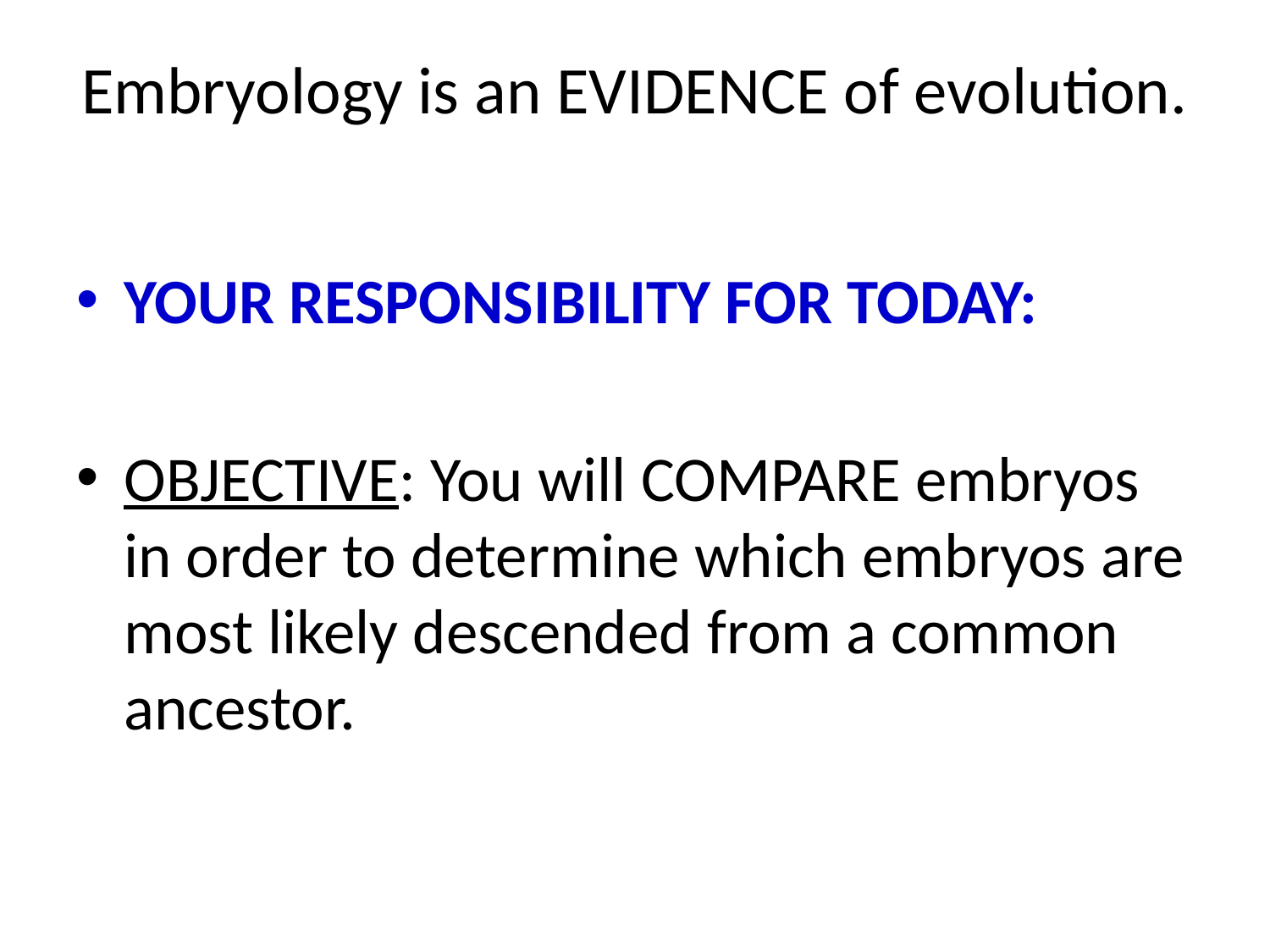

# Embryology is an EVIDENCE of evolution.
YOUR RESPONSIBILITY FOR TODAY:

OBJECTIVE: You will COMPARE embryos in order to determine which embryos are most likely descended from a common ancestor.